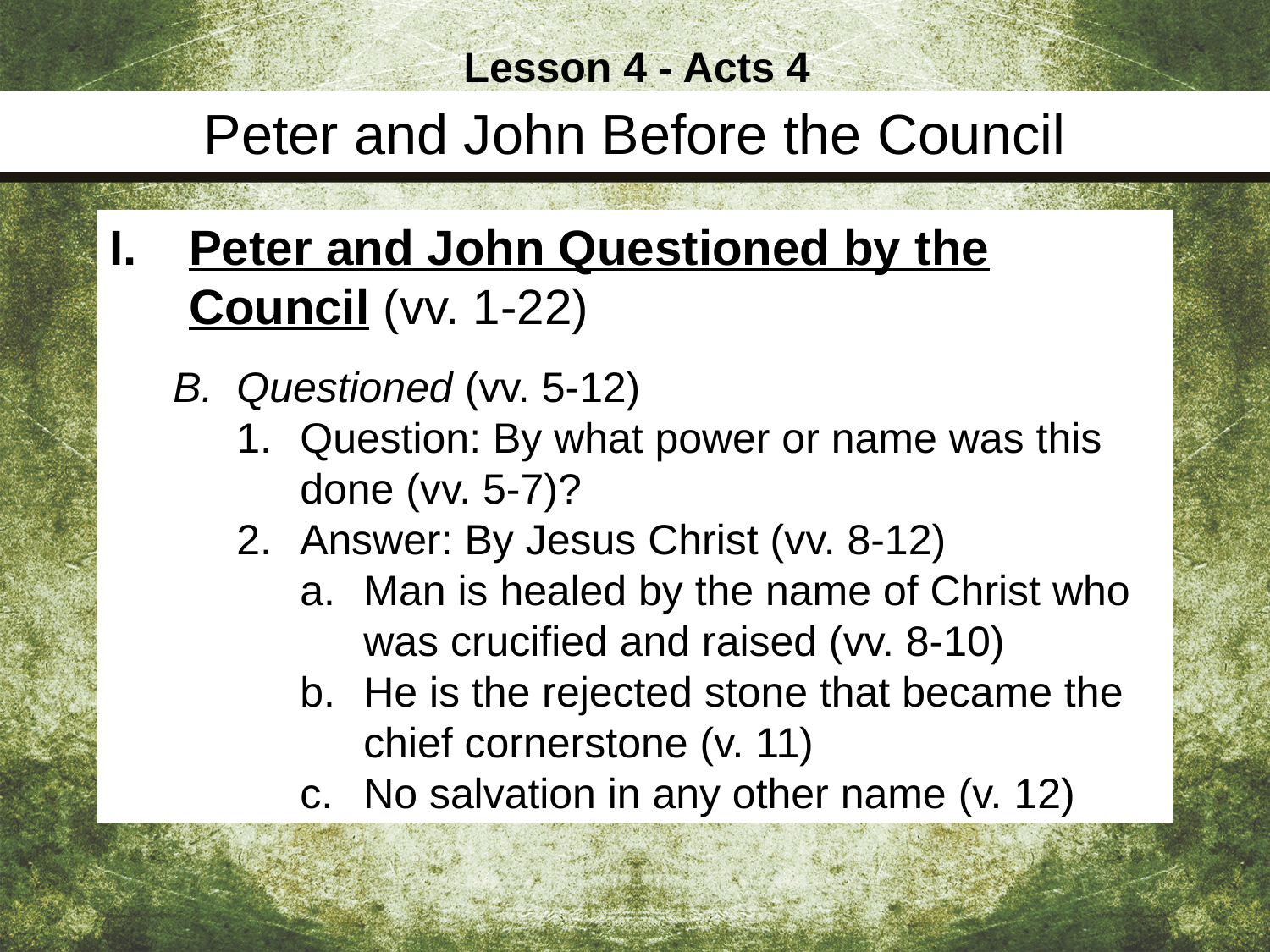

Lesson 4 - Acts 4
Peter and John Before the Council

Peter and John Questioned by the Council (vv. 1-22)

Questioned (vv. 5-12)
Question: By what power or name was this done (vv. 5-7)?
Answer: By Jesus Christ (vv. 8-12)
Man is healed by the name of Christ who was crucified and raised (vv. 8-10)
He is the rejected stone that became the chief cornerstone (v. 11)
No salvation in any other name (v. 12)